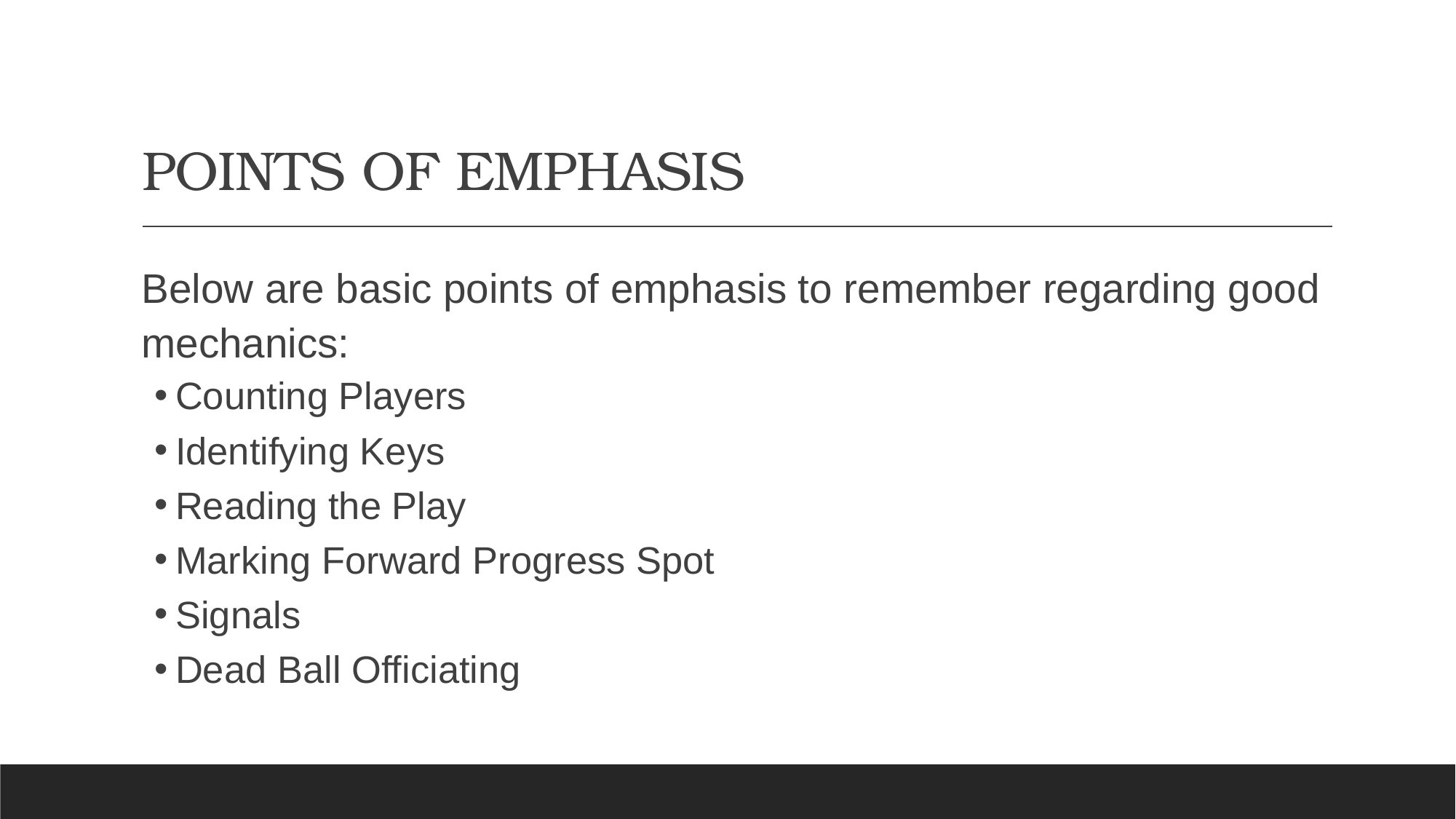

# POINTS OF EMPHASIS
Below are basic points of emphasis to remember regarding good mechanics:
Counting Players
Identifying Keys
Reading the Play
Marking Forward Progress Spot
Signals
Dead Ball Officiating